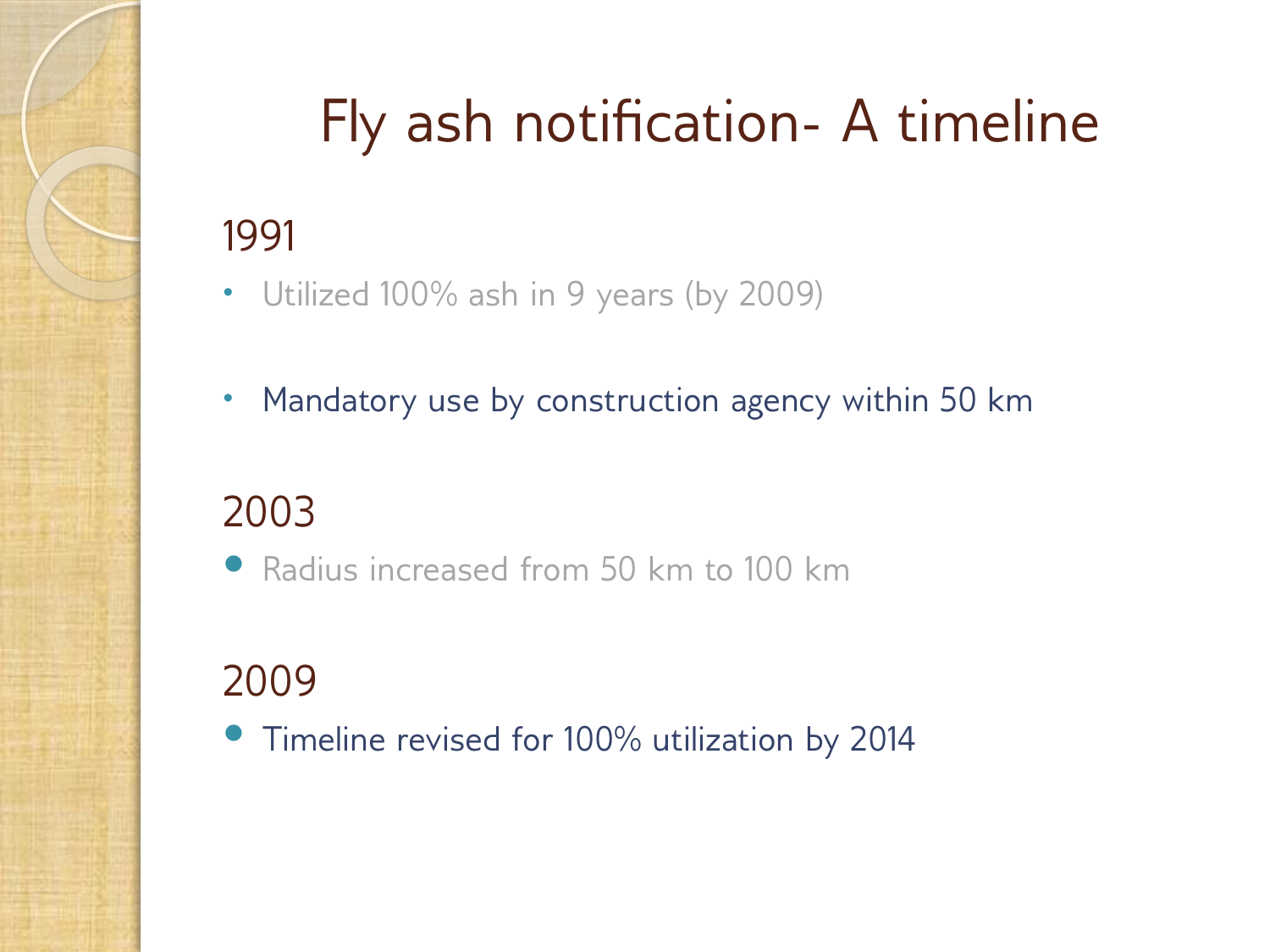

# Fly ash notification- A timeline
1991
Utilized 100% ash in 9 years (by 2009)

Mandatory use by construction agency within 50 km

2003
Radius increased from 50 km to 100 km

2009
Timeline revised for 100% utilization by 2014